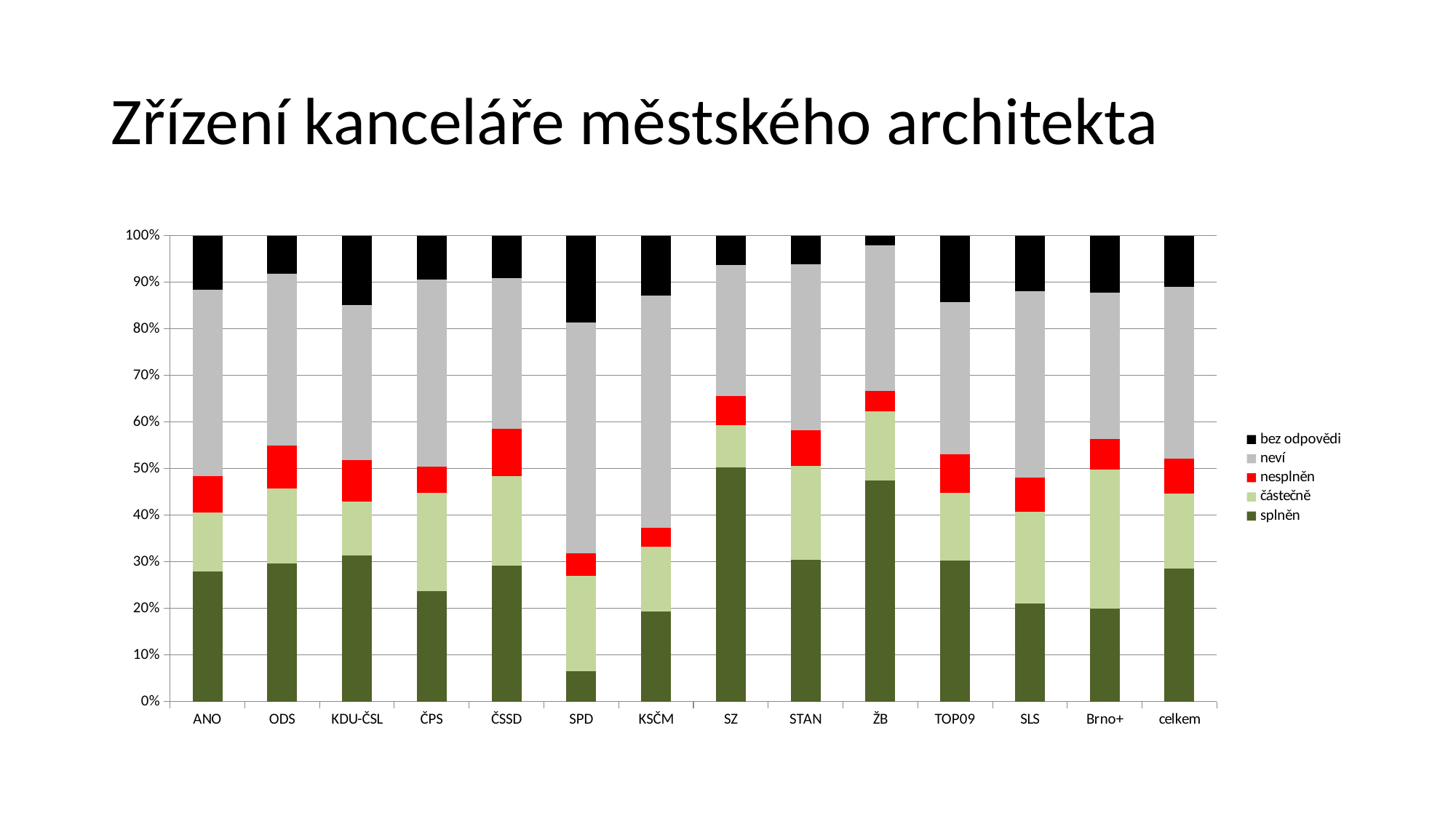

# Zřízení kanceláře městského architekta

### Chart

| Category | splněn | částečně | nesplněn | neví | bez odpovědi |
|---|---|---|---|---|---|
| ANO | 27.86295397569581 | 12.793393902815334 | 7.714193409721677 | 40.124121490196984 | 11.505336664175484 |
| ODS | 29.667747622138435 | 16.055239485388935 | 9.237607894431537 | 36.93083694588922 | 8.108569436173472 |
| KDU-ČSL | 31.36856193774816 | 11.599598039087995 | 8.815127035478161 | 33.30612411795529 | 14.910587617359663 |
| ČPS | 23.711675760624512 | 21.08667190517805 | 5.602371283166019 | 40.164783250471835 | 9.434502941154872 |
| ČSSD | 29.24649619750684 | 19.251083104992965 | 10.112203442837915 | 32.30837856704111 | 9.081836643544756 |
| SPD | 6.549778362649724 | 20.411205488175018 | 4.813196078319671 | 49.54451641407668 | 18.68129985890914 |
| KSČM | 19.411247741709893 | 13.80019659265303 | 4.130444276084465 | 49.904589622549885 | 12.753526429279097 |
| SZ | 50.27722946051498 | 9.11335619438836 | 6.207426799349583 | 28.177195565112473 | 6.224797660635027 |
| STAN | 30.394406154825298 | 20.148647434762143 | 7.641776523023984 | 35.626397557768975 | 6.188764831489268 |
| ŽB | 47.39742328677351 | 14.977690957619098 | 4.328332421052103 | 31.289119288721945 | 2.0074434615799874 |
| TOP09 | 30.26638047860618 | 14.61215318355441 | 8.163999871632006 | 32.64851698370496 | 14.308941975602199 |
| SLS | 21.102319897248986 | 19.67846889094079 | 7.263164029971092 | 40.02224966297507 | 11.933778641220233 |
| Brno+ | 20.04424093945996 | 29.83899020406879 | 6.528461969770549 | 31.363137313790723 | 12.225164728834722 |
| celkem | 28.713478307079534 | 16.23235886569412 | 7.469180825700166 | 37.06475055080381 | 11.068024921852023 |